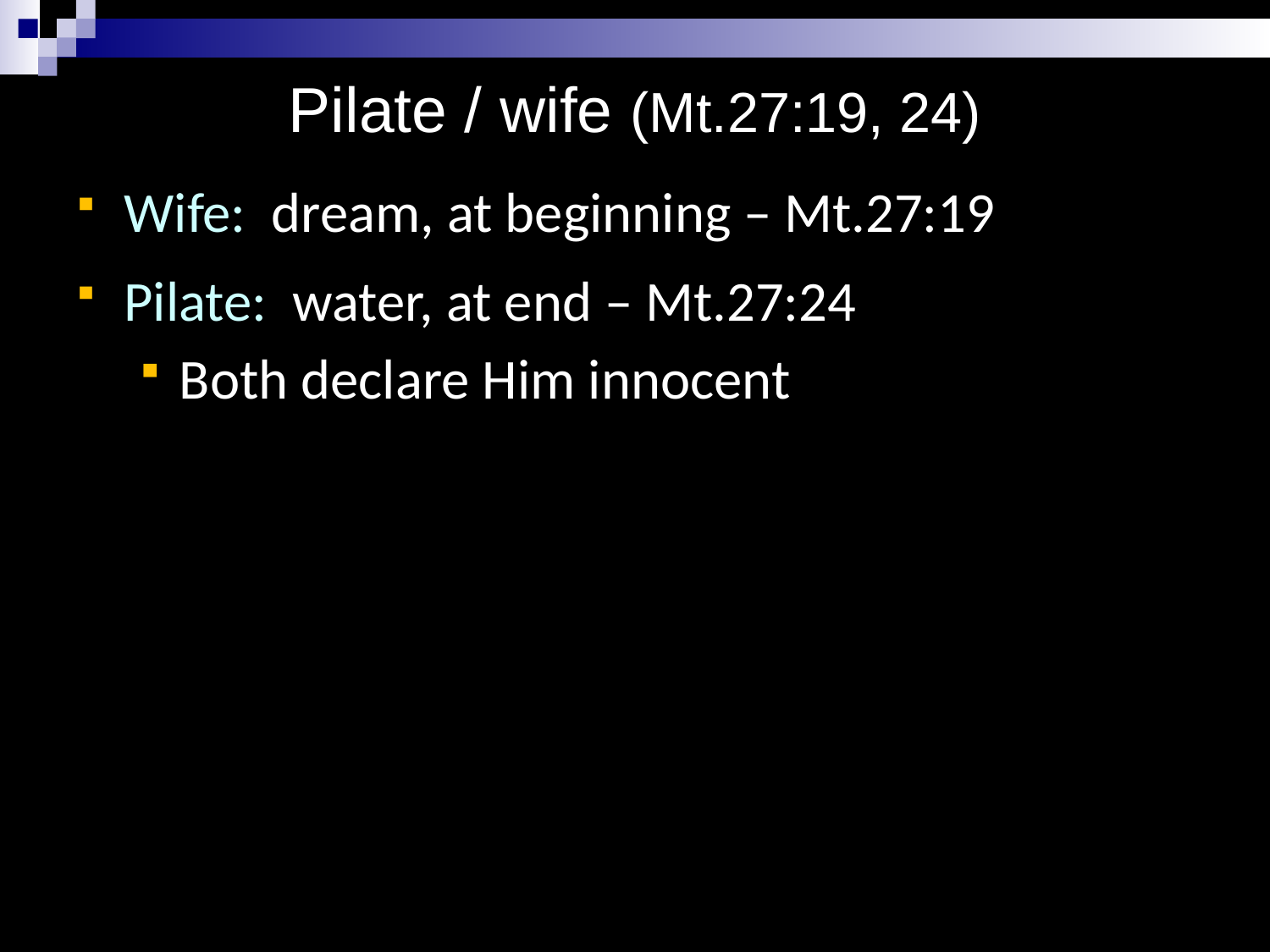

# Pilate / wife (Mt.27:19, 24)
Wife:  dream, at beginning – Mt.27:19
Pilate:  water, at end – Mt.27:24
Both declare Him innocent